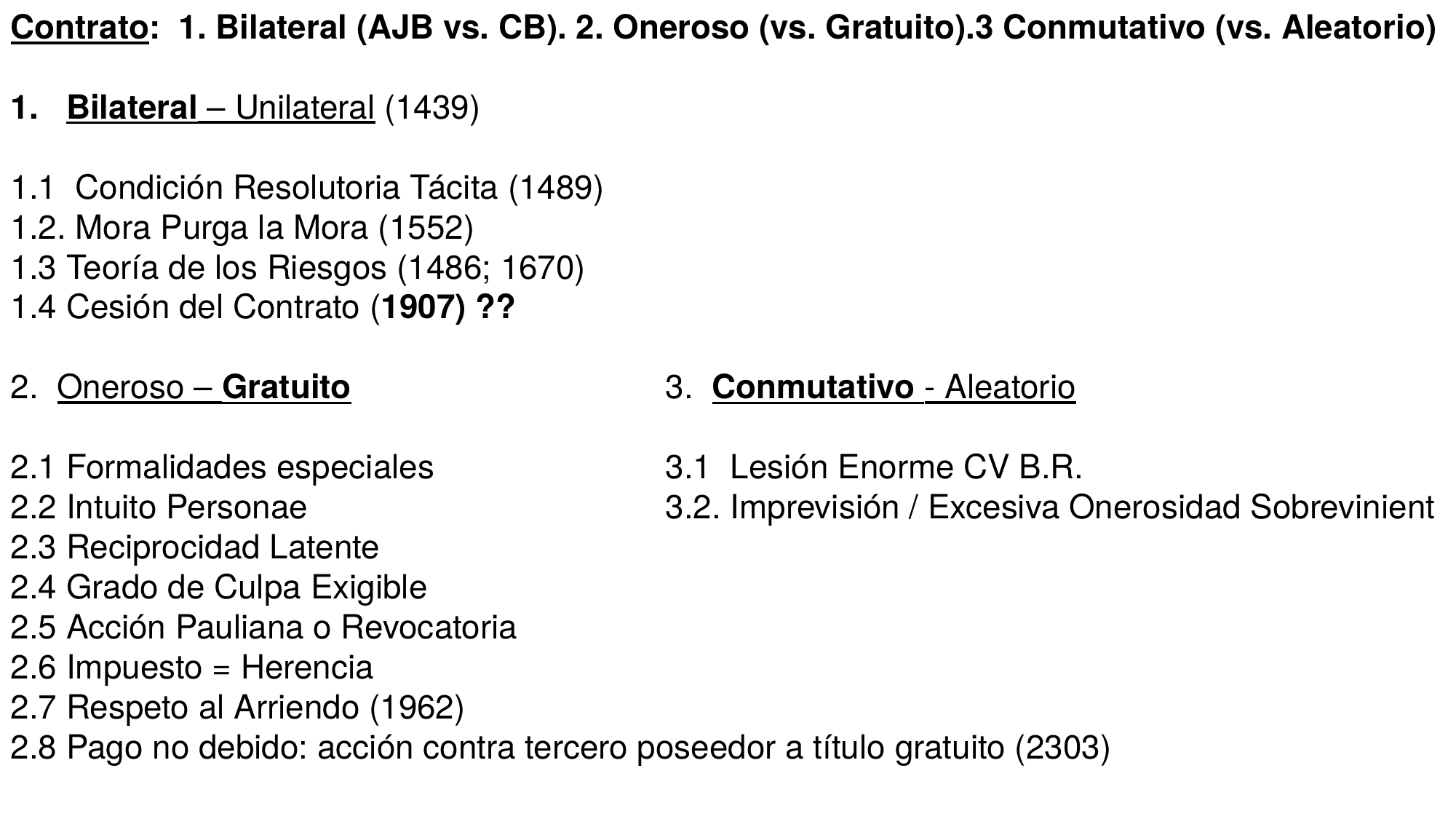

Contrato:  1. Bilateral (AJB vs. CB). 2. Oneroso (vs. Gratuito).3 Conmutativo (vs. Aleatorio)

1.   Bilateral – Unilateral (1439)

1.1  Condición Resolutoria Tácita (1489)
1.2. Mora Purga la Mora (1552)
1.3 Teoría de los Riesgos (1486; 1670)
1.4 Cesión del Contrato (1907) ??

2.  Oneroso – Gratuito			3.  Conmutativo - Aleatorio

2.1 Formalidades especiales			3.1  Lesión Enorme CV B.R.
2.2 Intuito Personae				3.2. Imprevisión / Excesiva Onerosidad Sobrevinient
2.3 Reciprocidad Latente
2.4 Grado de Culpa Exigible
2.5 Acción Pauliana o Revocatoria
2.6 Impuesto = Herencia
2.7 Respeto al Arriendo (1962)
2.8 Pago no debido: acción contra tercero poseedor a título gratuito (2303)

F